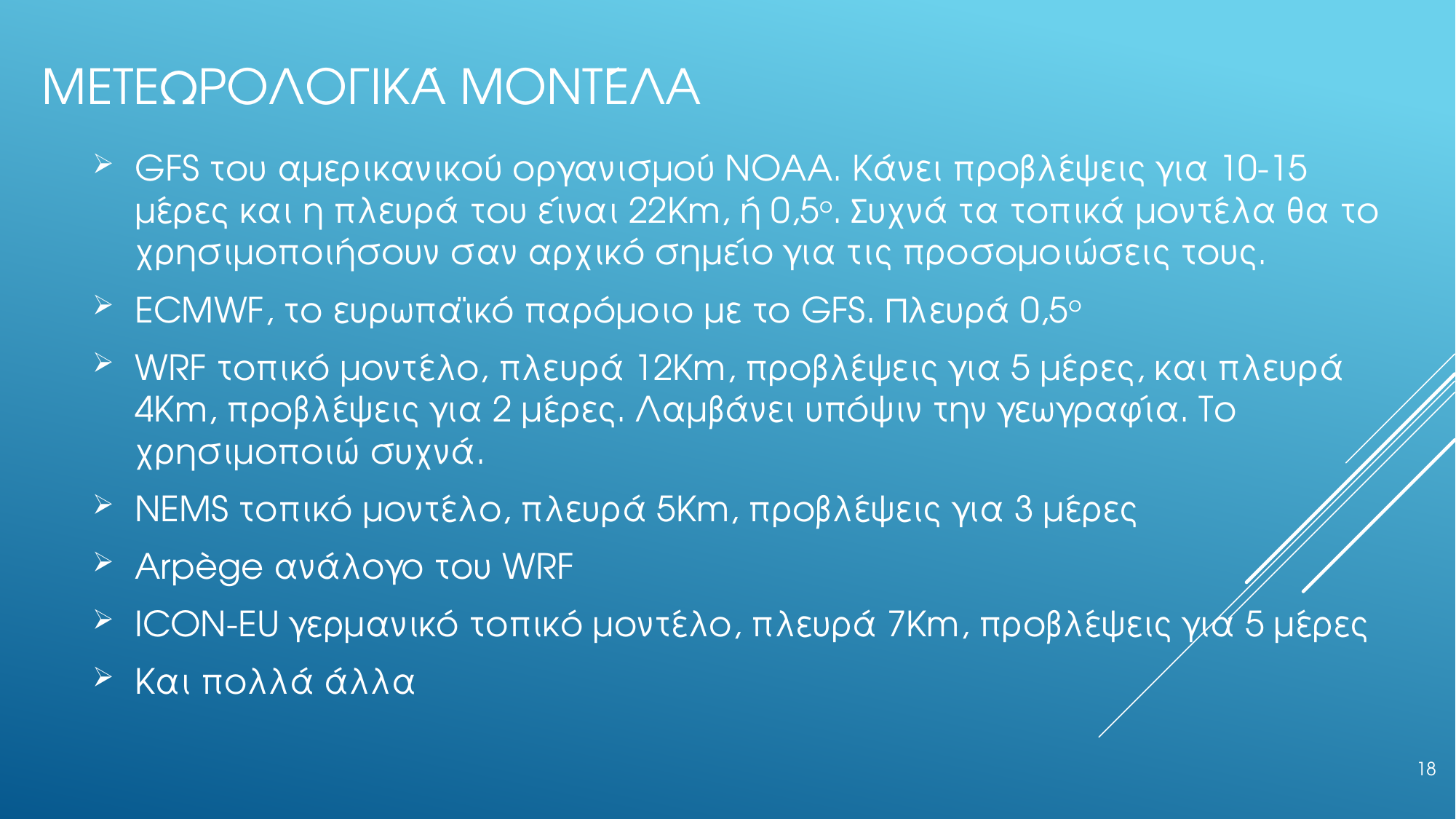

# Μετεωρολογικά μοντέλα
GFS του αμερικανικού οργανισμού ΝΟΑΑ. Κάνει προβλέψεις για 10-15 μέρες και η πλευρά του είναι 22Km, ή 0,5ο. Συχνά τα τοπικά μοντέλα θα το χρησιμοποιήσουν σαν αρχικό σημείο για τις προσομοιώσεις τους.
ECMWF, το ευρωπαϊκό παρόμοιο με το GFS. Πλευρά 0,5ο
WRF τοπικό μοντέλο, πλευρά 12Km, προβλέψεις για 5 μέρες, και πλευρά 4Km, προβλέψεις για 2 μέρες. Λαμβάνει υπόψιν την γεωγραφία. Το χρησιμοποιώ συχνά.
NEMS τοπικό μοντέλο, πλευρά 5Km, προβλέψεις για 3 μέρες
Arpège ανάλογο του WRF
ICON-EU γερμανικό τοπικό μοντέλο, πλευρά 7Km, προβλέψεις για 5 μέρες
Και πολλά άλλα

18